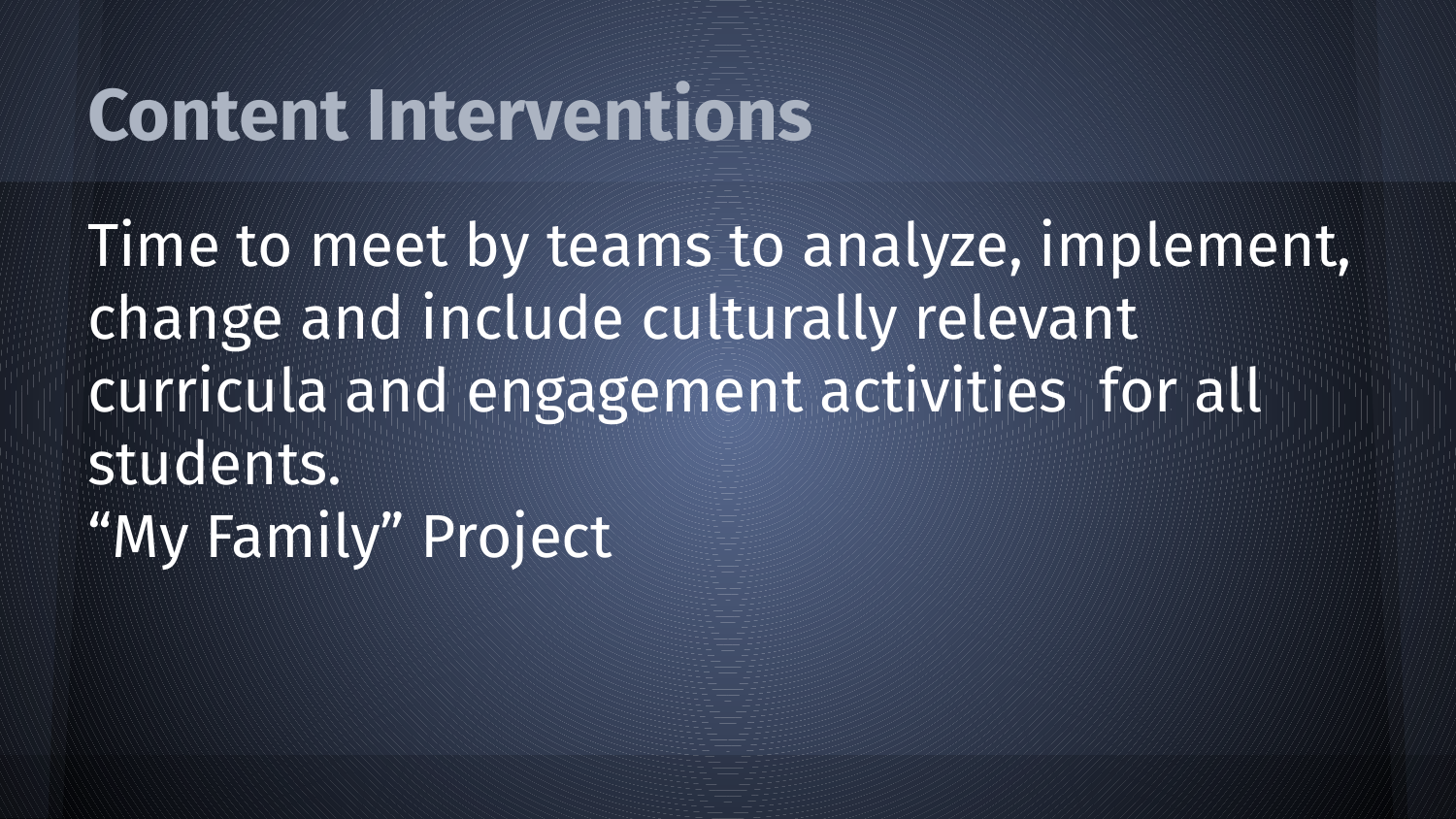

# Content Interventions
Time to meet by teams to analyze, implement, change and include culturally relevant curricula and engagement activities  for all students.
“My Family” Project